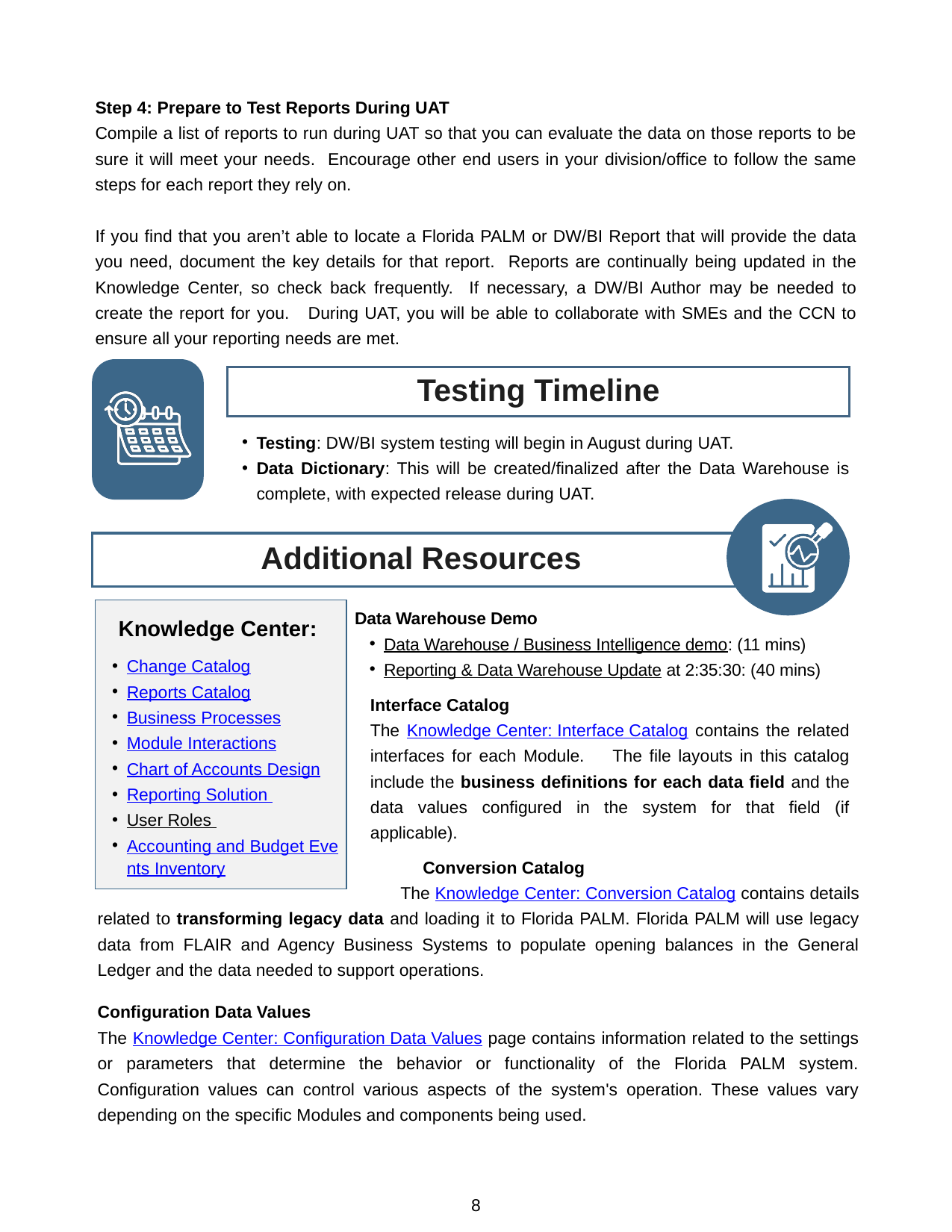

Step 4: Prepare to Test Reports During UAT
Compile a list of reports to run during UAT so that you can evaluate the data on those reports to be sure it will meet your needs.  Encourage other end users in your division/office to follow the same steps for each report they rely on.

If you find that you aren’t able to locate a Florida PALM or DW/BI Report that will provide the data you need, document the key details for that report.  Reports are continually being updated in the Knowledge Center, so check back frequently.  If necessary, a DW/BI Author may be needed to create the report for you.   During UAT, you will be able to collaborate with SMEs and the CCN to ensure all your reporting needs are met.

Testing Timeline

Testing: DW/BI system testing will begin in August during UAT.
Data Dictionary: This will be created/finalized after the Data Warehouse is complete, with expected release during UAT.

Additional Resources

Data Warehouse Demo
Data Warehouse / Business Intelligence demo: (11 mins)
Reporting & Data Warehouse Update at 2:35:30: (40 mins)
Knowledge Center:
Change Catalog
Reports Catalog
Business Processes
Module Interactions
Chart of Accounts Design
Reporting Solution
User Roles
Accounting and Budget Events Inventory
Interface Catalog
The Knowledge Center: Interface Catalog contains the related interfaces for each Module.    The file layouts in this catalog include the business definitions for each data field and the data values configured in the system for that field (if applicable).
                                                                   Conversion Catalog
                                                             The Knowledge Center: Conversion Catalog contains details related to transforming legacy data and loading it to Florida PALM. Florida PALM will use legacy data from FLAIR and Agency Business Systems to populate opening balances in the General Ledger and the data needed to support operations.

Configuration Data Values
The Knowledge Center: Configuration Data Values page contains information related to the settings or parameters that determine the behavior or functionality of the Florida PALM system. Configuration values can control various aspects of the system's operation. These values vary depending on the specific Modules and components being used.
8